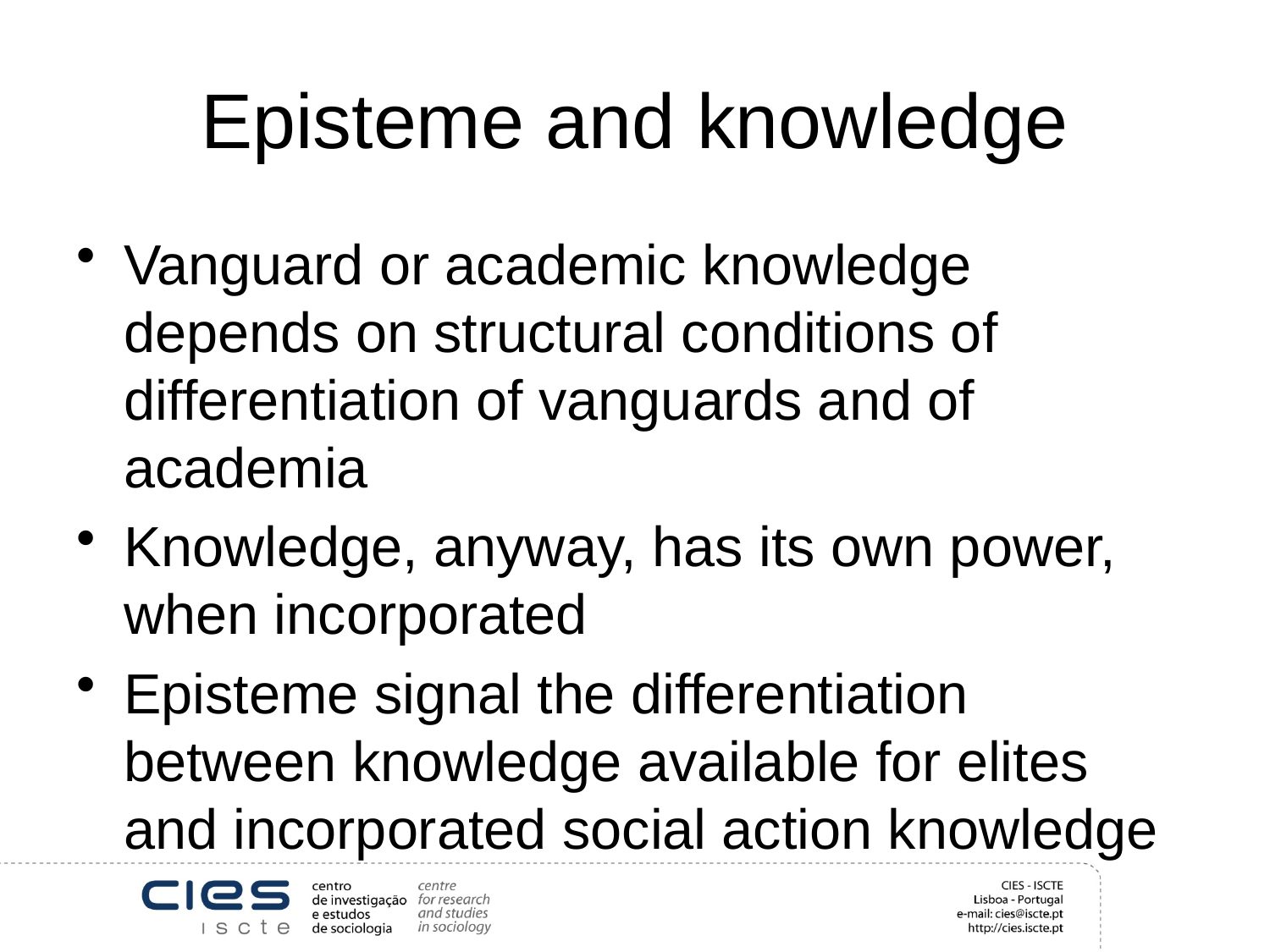

# Episteme and knowledge
Vanguard or academic knowledge depends on structural conditions of differentiation of vanguards and of academia
Knowledge, anyway, has its own power, when incorporated
Episteme signal the differentiation between knowledge available for elites and incorporated social action knowledge